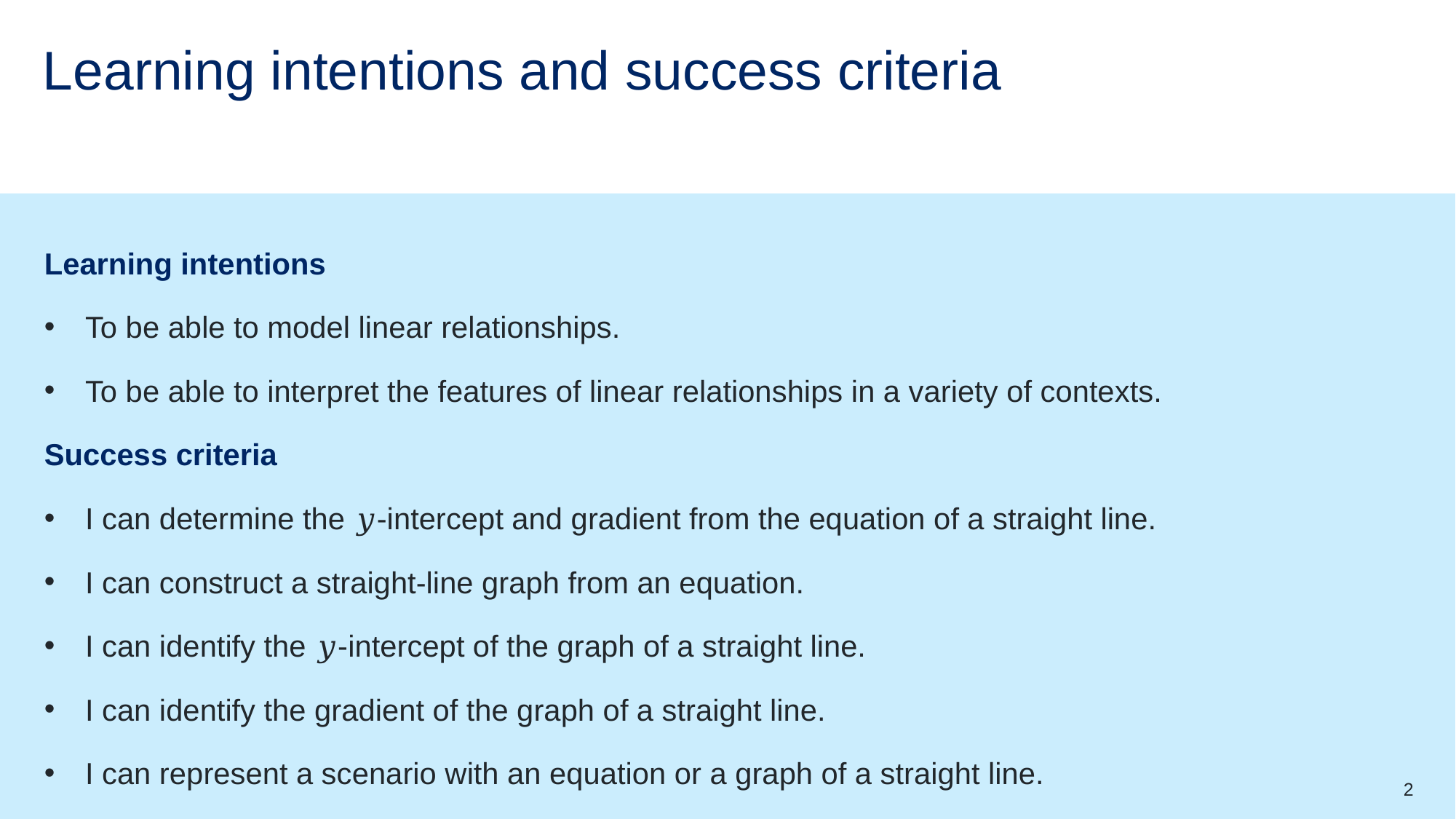

# Learning intentions and success criteria
Learning intentions
To be able to model linear relationships.
To be able to interpret the features of linear relationships in a variety of contexts.
Success criteria
I can determine the 𝑦-intercept and gradient from the equation of a straight line.
I can construct a straight-line graph from an equation.
I can identify the 𝑦-intercept of the graph of a straight line.
I can identify the gradient of the graph of a straight line.
I can represent a scenario with an equation or a graph of a straight line.
2